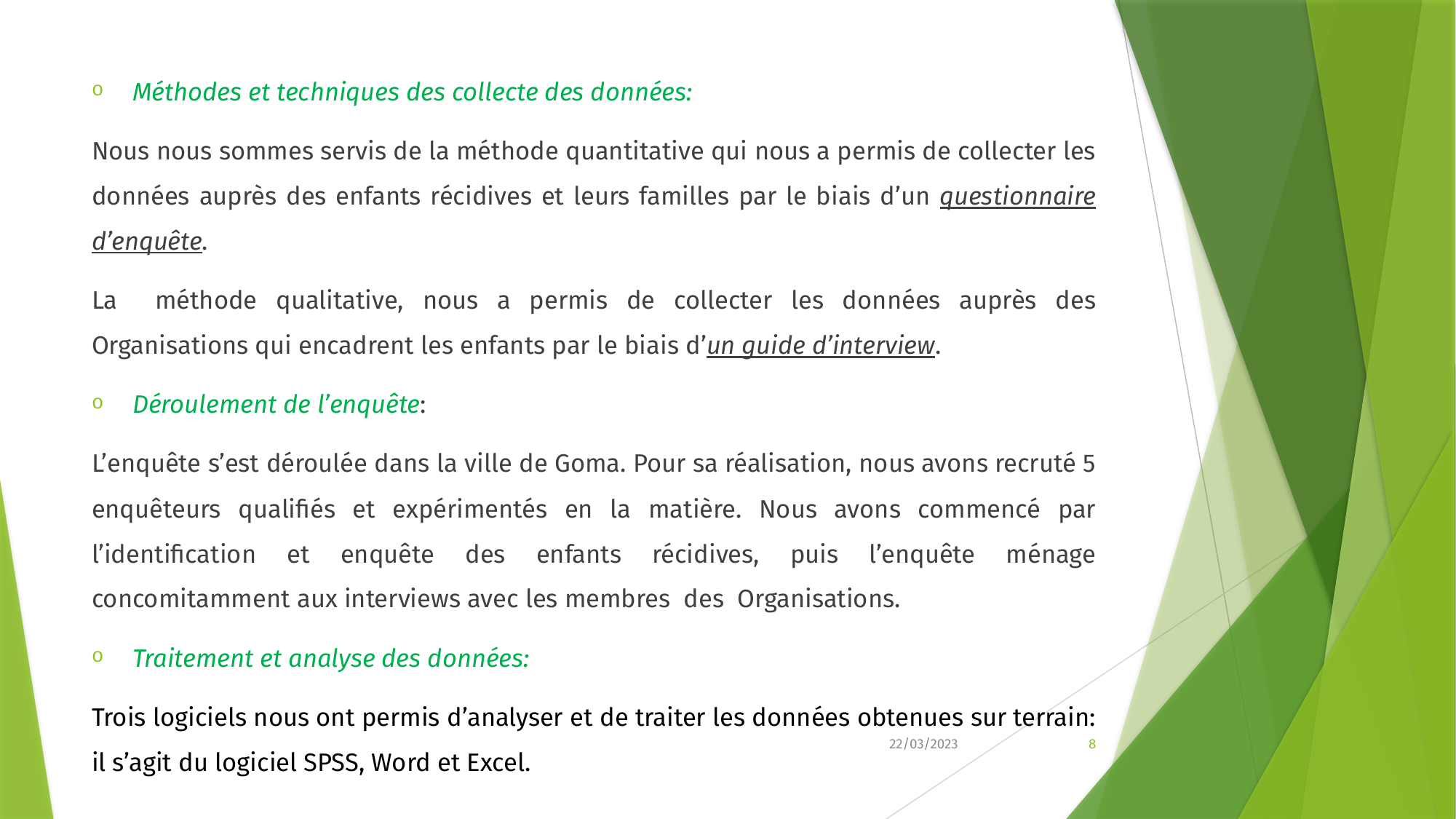

Méthodes et techniques des collecte des données:
Nous nous sommes servis de la méthode quantitative qui nous a permis de collecter les données auprès des enfants récidives et leurs familles par le biais d’un questionnaire d’enquête.
La  méthode qualitative, nous a permis de collecter les données auprès des Organisations qui encadrent les enfants par le biais d’un guide d’interview.
Déroulement de l’enquête:
L’enquête s’est déroulée dans la ville de Goma. Pour sa réalisation, nous avons recruté 5 enquêteurs qualifiés et expérimentés en la matière. Nous avons commencé par l’identification et enquête des enfants récidives, puis l’enquête ménage concomitamment aux interviews avec les membres  des  Organisations.
Traitement et analyse des données:
Trois logiciels nous ont permis d’analyser et de traiter les données obtenues sur terrain: il s’agit du logiciel SPSS, Word et Excel.

22/03/2023
8